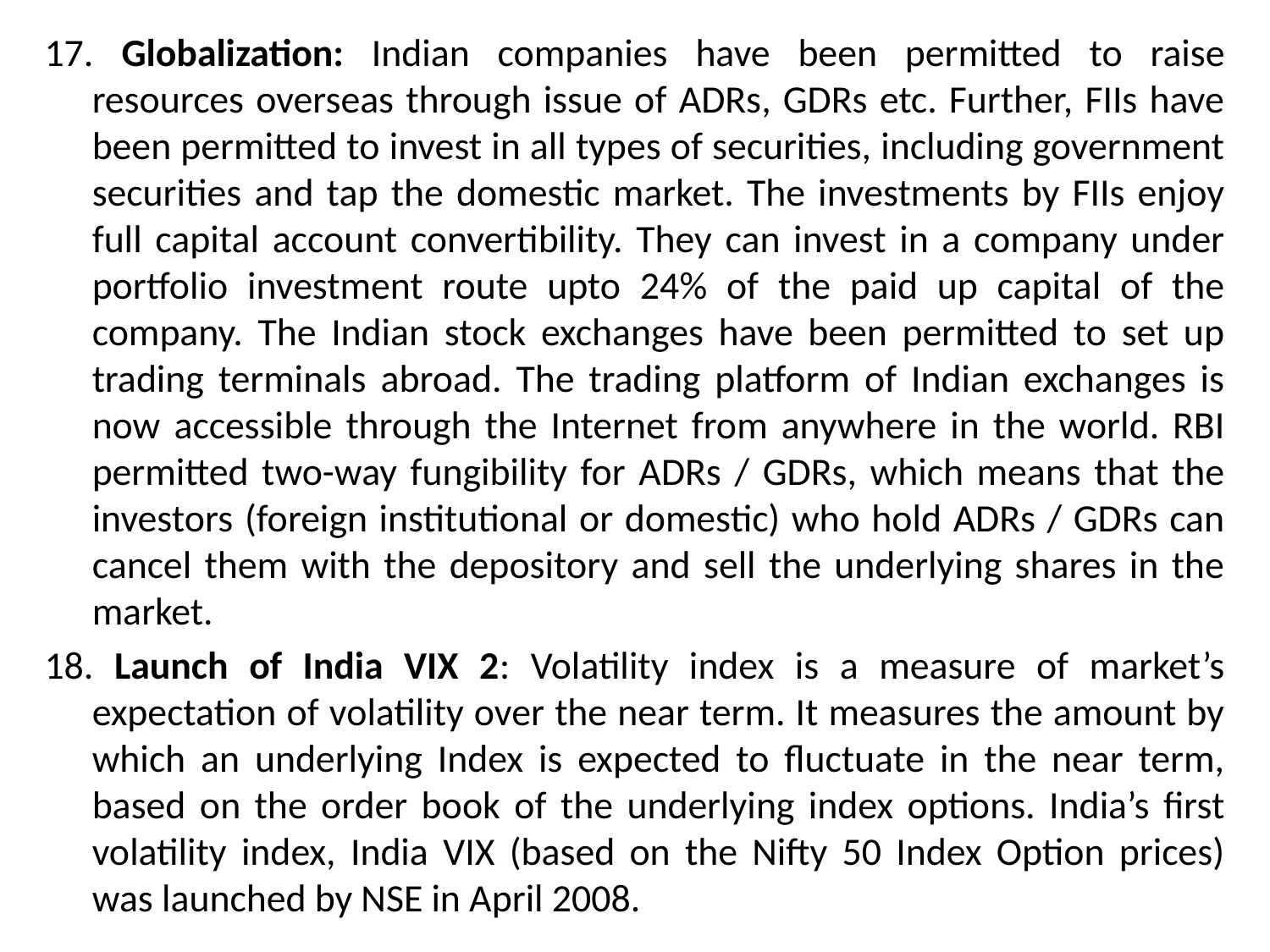

17. Globalization: Indian companies have been permitted to raise resources overseas through issue of ADRs, GDRs etc. Further, FIIs have been permitted to invest in all types of securities, including government securities and tap the domestic market. The investments by FIIs enjoy full capital account convertibility. They can invest in a company under portfolio investment route upto 24% of the paid up capital of the company. The Indian stock exchanges have been permitted to set up trading terminals abroad. The trading platform of Indian exchanges is now accessible through the Internet from anywhere in the world. RBI permitted two-way fungibility for ADRs / GDRs, which means that the investors (foreign institutional or domestic) who hold ADRs / GDRs can cancel them with the depository and sell the underlying shares in the market.
18. Launch of India VIX 2: Volatility index is a measure of market’s expectation of volatility over the near term. It measures the amount by which an underlying Index is expected to fluctuate in the near term, based on the order book of the underlying index options. India’s first volatility index, India VIX (based on the Nifty 50 Index Option prices) was launched by NSE in April 2008.